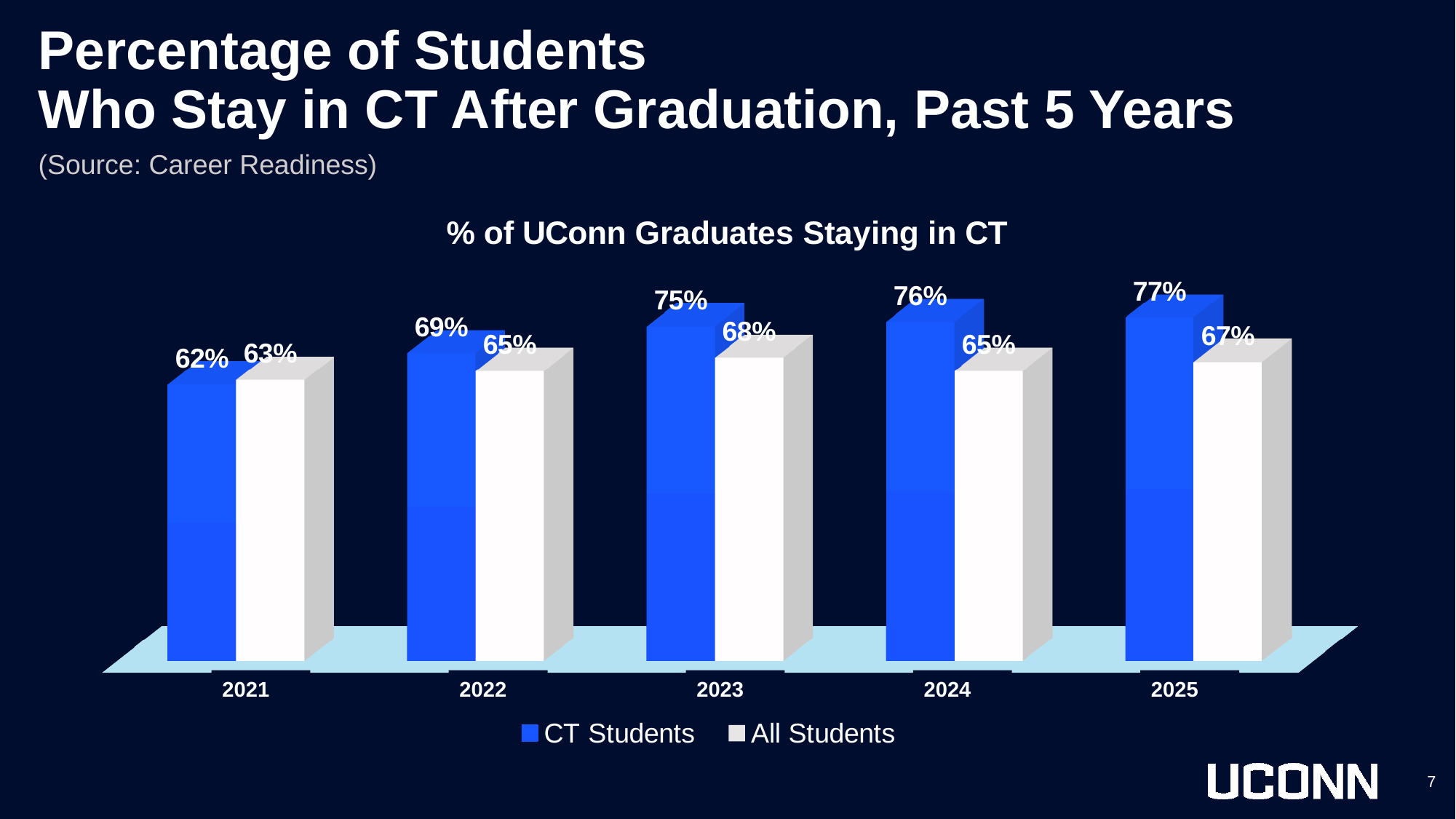

# Percentage of Students Who Stay in CT After Graduation, Past 5 Years
(Source: Career Readiness)

[unsupported chart]

2021
2022
2023
2024
2025
7